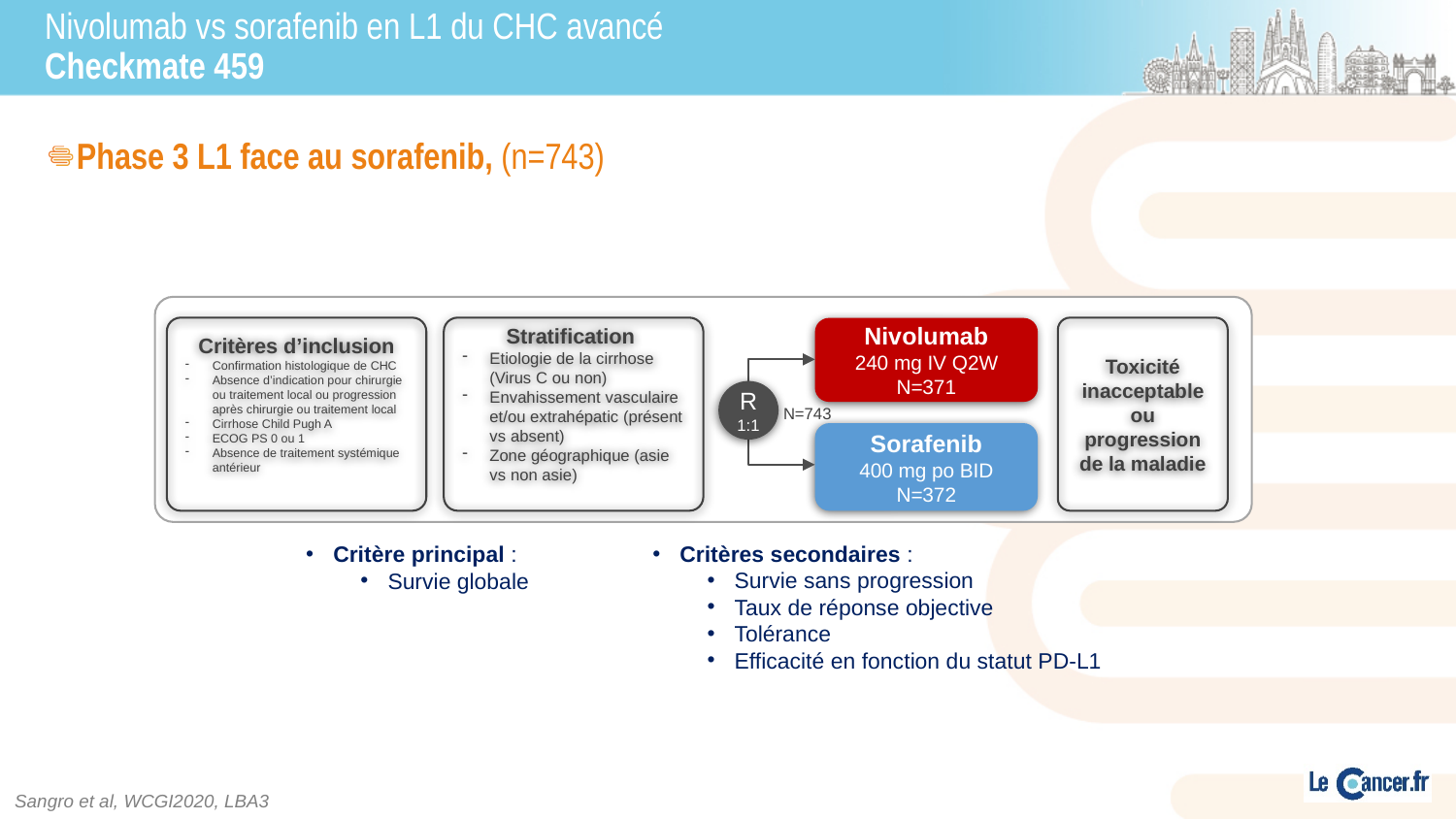

# Nivolumab vs sorafenib en L1 du CHC avancé Checkmate 459
Phase 3 L1 face au sorafenib, (n=743)

Critères d’inclusion
Confirmation histologique de CHC
Absence d’indication pour chirurgie ou traitement local ou progression après chirurgie ou traitement local
Cirrhose Child Pugh A
ECOG PS 0 ou 1
Absence de traitement systémique antérieur

Stratification
Etiologie de la cirrhose (Virus C ou non)
Envahissement vasculaire et/ou extrahépatic (présent vs absent)
Zone géographique (asie vs non asie)

Toxicité inacceptable ou progression de la maladie
Nivolumab
240 mg IV Q2W
N=371

R
1:1
N=743
Sorafenib
400 mg po BID
N=372
Critères secondaires :
Survie sans progression
Taux de réponse objective
Tolérance
Efficacité en fonction du statut PD-L1
Critère principal :
Survie globale
Sangro et al, WCGI2020, LBA3